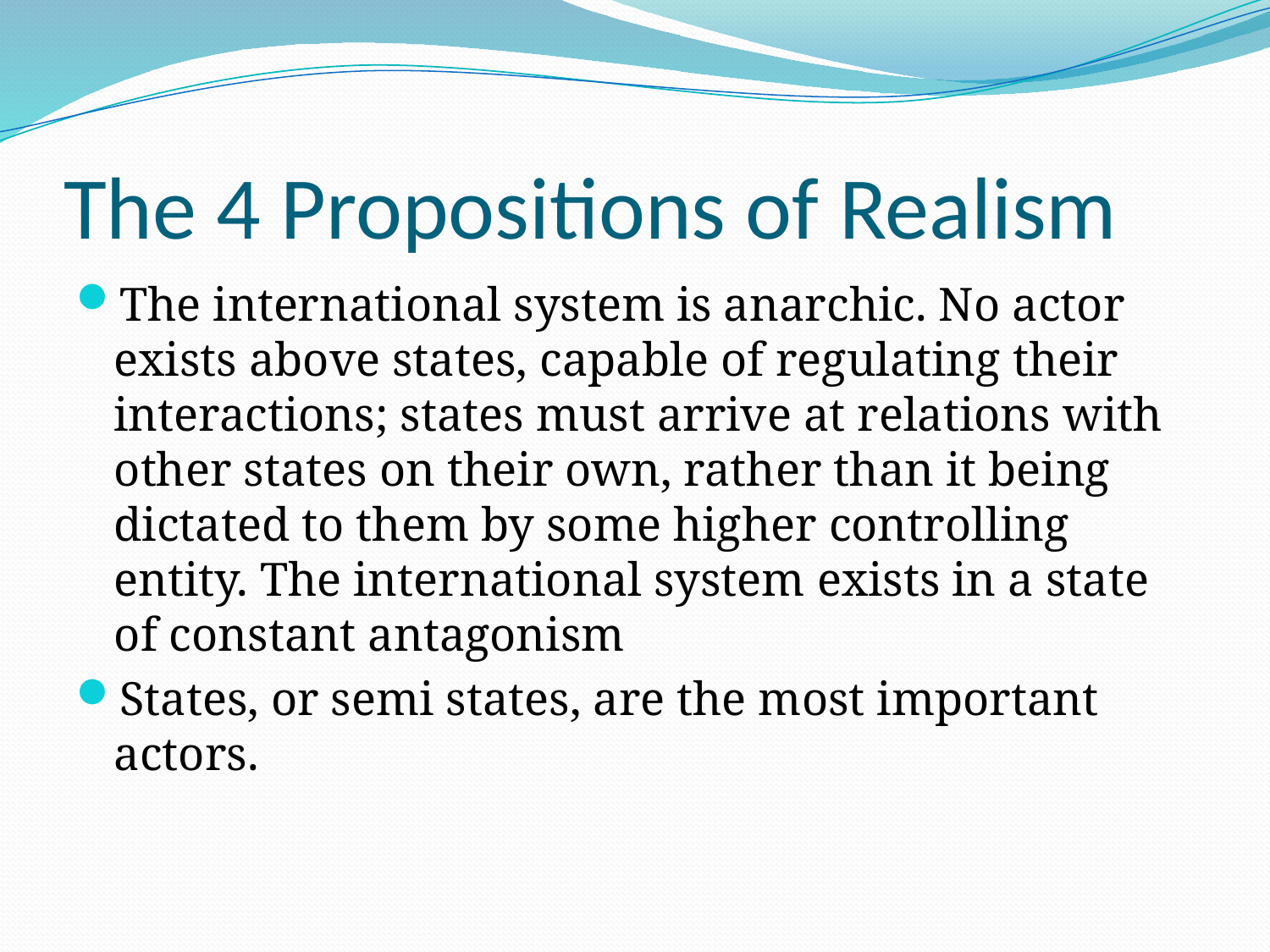

# The 4 Propositions of Realism
The international system is anarchic. No actor exists above states, capable of regulating their interactions; states must arrive at relations with other states on their own, rather than it being dictated to them by some higher controlling entity. The international system exists in a state of constant antagonism
States, or semi states, are the most important actors.